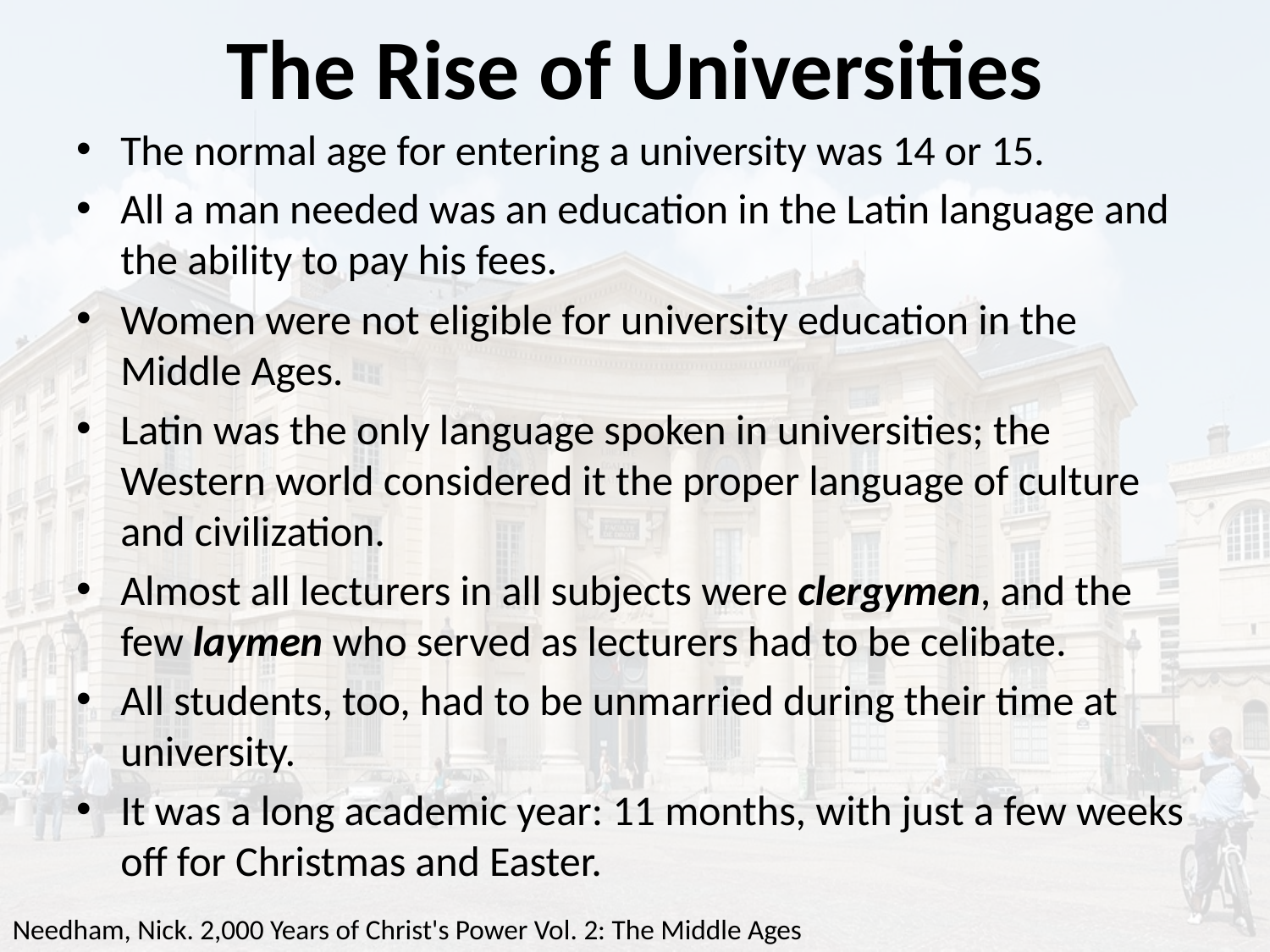

# The Rise of Universities
The normal age for entering a university was 14 or 15.
All a man needed was an education in the Latin language and the ability to pay his fees.
Women were not eligible for university education in the Middle Ages.
Latin was the only language spoken in universities; the Western world considered it the proper language of culture and civilization.
Almost all lecturers in all subjects were clergymen, and the few laymen who served as lecturers had to be celibate.
All students, too, had to be unmarried during their time at university.
It was a long academic year: 11 months, with just a few weeks off for Christmas and Easter.
Needham, Nick. 2,000 Years of Christ's Power Vol. 2: The Middle Ages